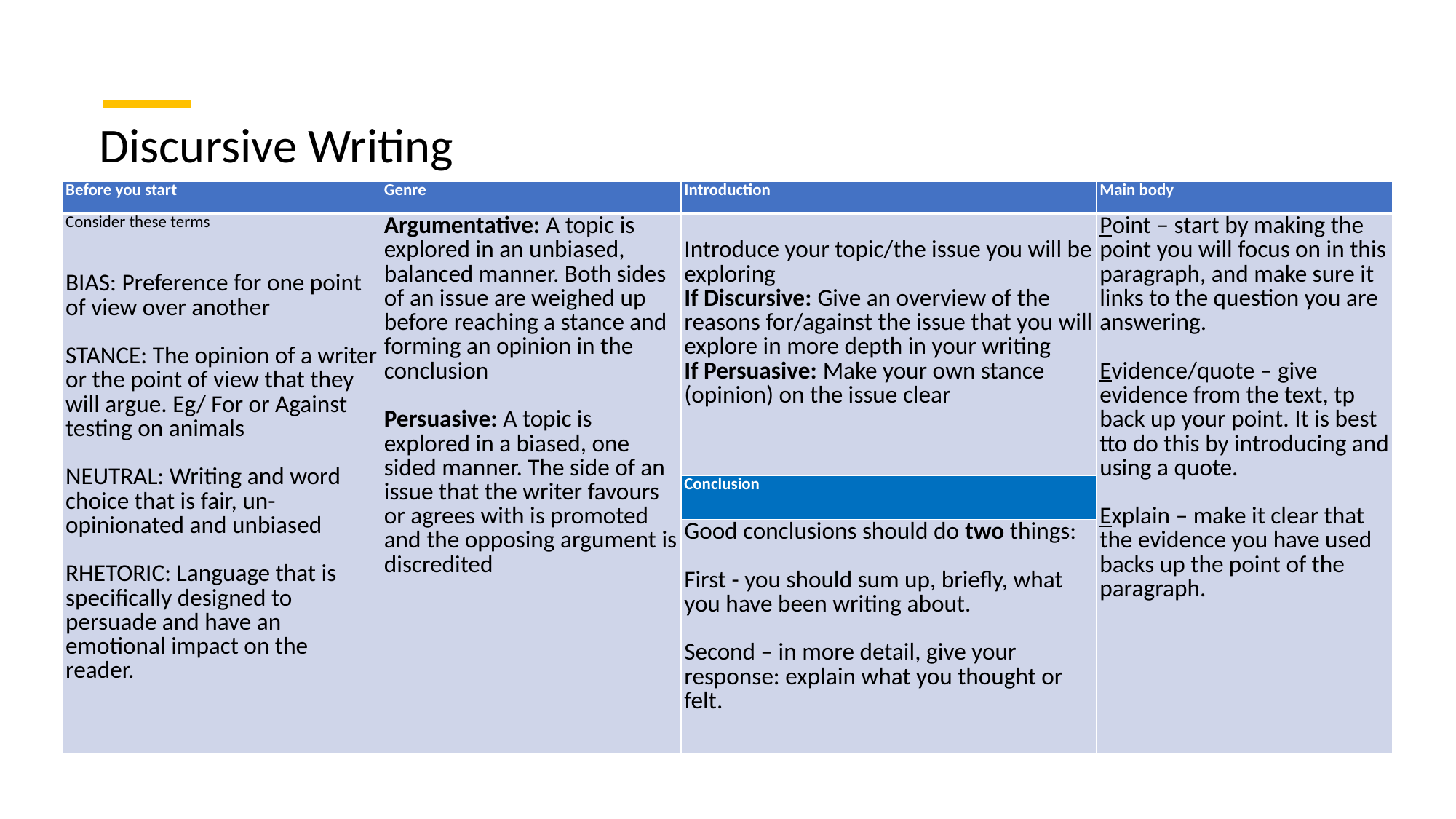

# Discursive Writing
| Before you start | Genre | Introduction | Main body |
| --- | --- | --- | --- |
| Consider these terms   BIAS: Preference for one point of view over another   STANCE: The opinion of a writer or the point of view that they will argue. Eg/ For or Against testing on animals   NEUTRAL: Writing and word choice that is fair, un-opinionated and unbiased   RHETORIC: Language that is specifically designed to persuade and have an emotional impact on the reader. | Argumentative: A topic is explored in an unbiased, balanced manner. Both sides of an issue are weighed up before reaching a stance and forming an opinion in the conclusion Persuasive: A topic is explored in a biased, one sided manner. The side of an issue that the writer favours or agrees with is promoted and the opposing argument is discredited | Introduce your topic/the issue you will be exploring If Discursive: Give an overview of the reasons for/against the issue that you will explore in more depth in your writing If Persuasive: Make your own stance (opinion) on the issue clear | Point – start by making the point you will focus on in this paragraph, and make sure it links to the question you are answering.   Evidence/quote – give evidence from the text, tp back up your point. It is best tto do this by introducing and using a quote.   Explain – make it clear that the evidence you have used backs up the point of the paragraph. |
|  |  | Conclusion |  |
|  |  | Good conclusions should do two things:   First - you should sum up, briefly, what you have been writing about.   Second – in more detail, give your response: explain what you thought or felt. |  |